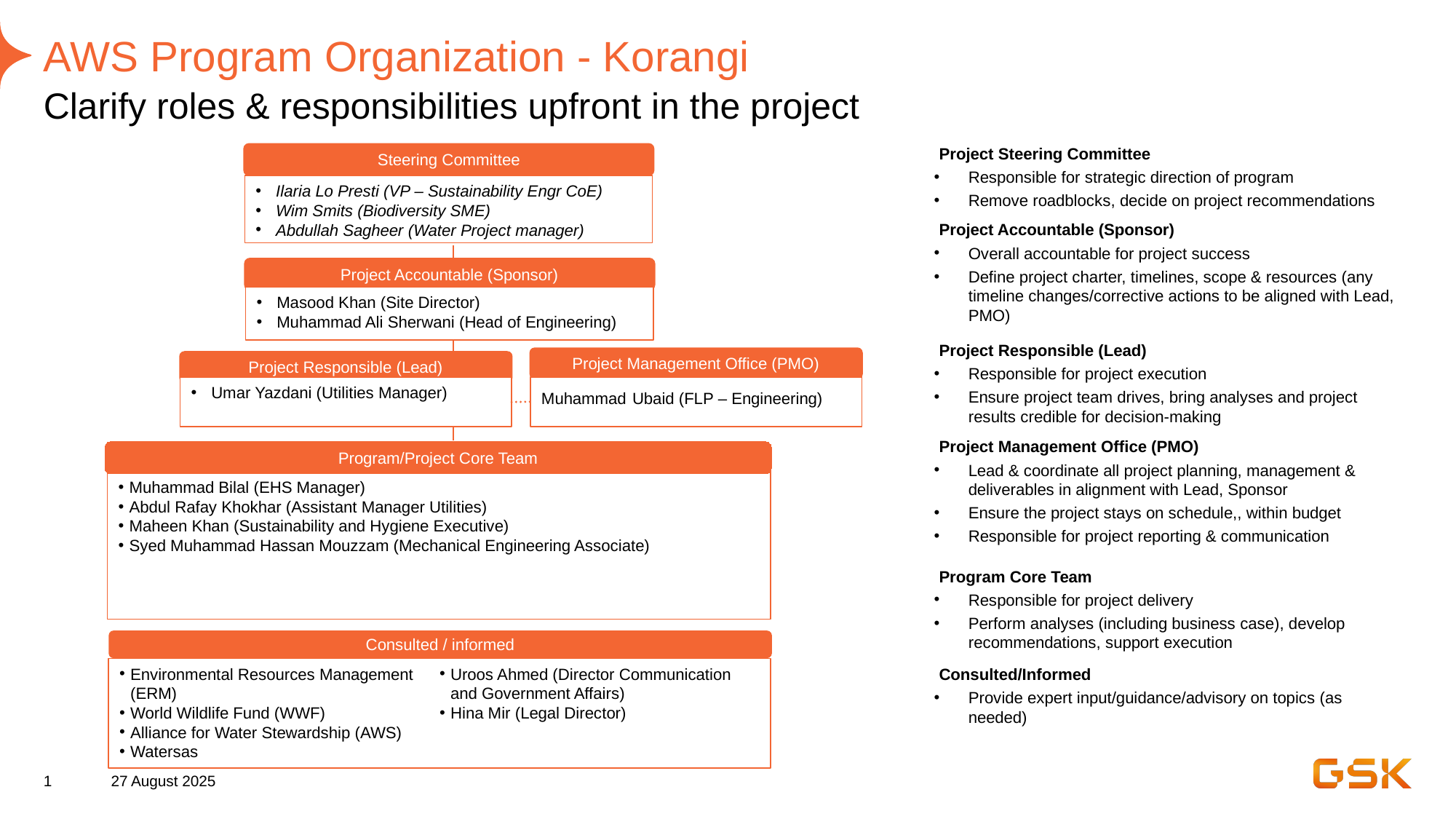

# AWS Program Organization - Korangi
Clarify roles & responsibilities upfront in the project
Steering Committee
Project Steering Committee
Responsible for strategic direction of program
Remove roadblocks, decide on project recommendations

Ilaria Lo Presti (VP – Sustainability Engr CoE)
Wim Smits (Biodiversity SME)
Abdullah Sagheer (Water Project manager)
Project Accountable (Sponsor)
Overall accountable for project success
Define project charter, timelines, scope & resources (any timeline changes/corrective actions to be aligned with Lead, PMO)

Project Accountable (Sponsor)
Masood Khan (Site Director)
Muhammad Ali Sherwani (Head of Engineering)
Project Responsible (Lead)
Responsible for project execution
Ensure project team drives, bring analyses and project results credible for decision-making
Project Management Office (PMO)
Project Responsible (Lead)
Muhammad Ubaid (FLP – Engineering)
Umar Yazdani (Utilities Manager)

Project Management Office (PMO)
Lead & coordinate all project planning, management & deliverables in alignment with Lead, Sponsor
Ensure the project stays on schedule,, within budget
Responsible for project reporting & communication

Program/Project Core Team
Muhammad Bilal (EHS Manager)
Abdul Rafay Khokhar (Assistant Manager Utilities)
Maheen Khan (Sustainability and Hygiene Executive)
Syed Muhammad Hassan Mouzzam (Mechanical Engineering Associate)

Program Core Team
Responsible for project delivery
Perform analyses (including business case), develop recommendations, support execution

Consulted / informed
Environmental Resources Management (ERM)
World Wildlife Fund (WWF)
Alliance for Water Stewardship (AWS)
Watersas
Uroos Ahmed (Director Communication and Government Affairs)
Hina Mir (Legal Director)

Consulted/Informed
Provide expert input/guidance/advisory on topics (as needed)

1
27 August 2025